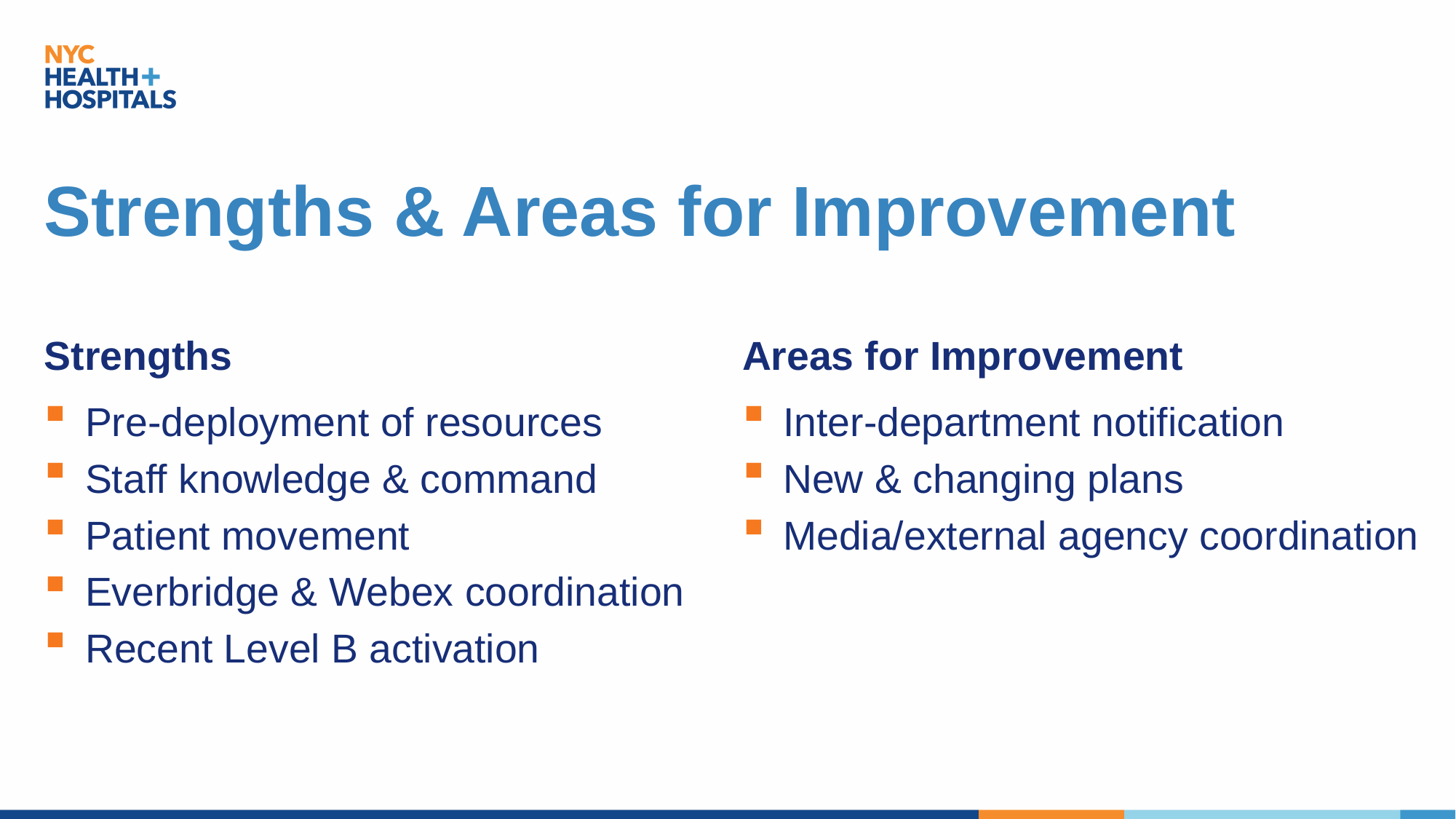

# Strengths & Areas for Improvement
Strengths
Areas for Improvement
Pre-deployment of resources
Staff knowledge & command
Patient movement
Everbridge & Webex coordination
Recent Level B activation
Inter-department notification
New & changing plans
Media/external agency coordination